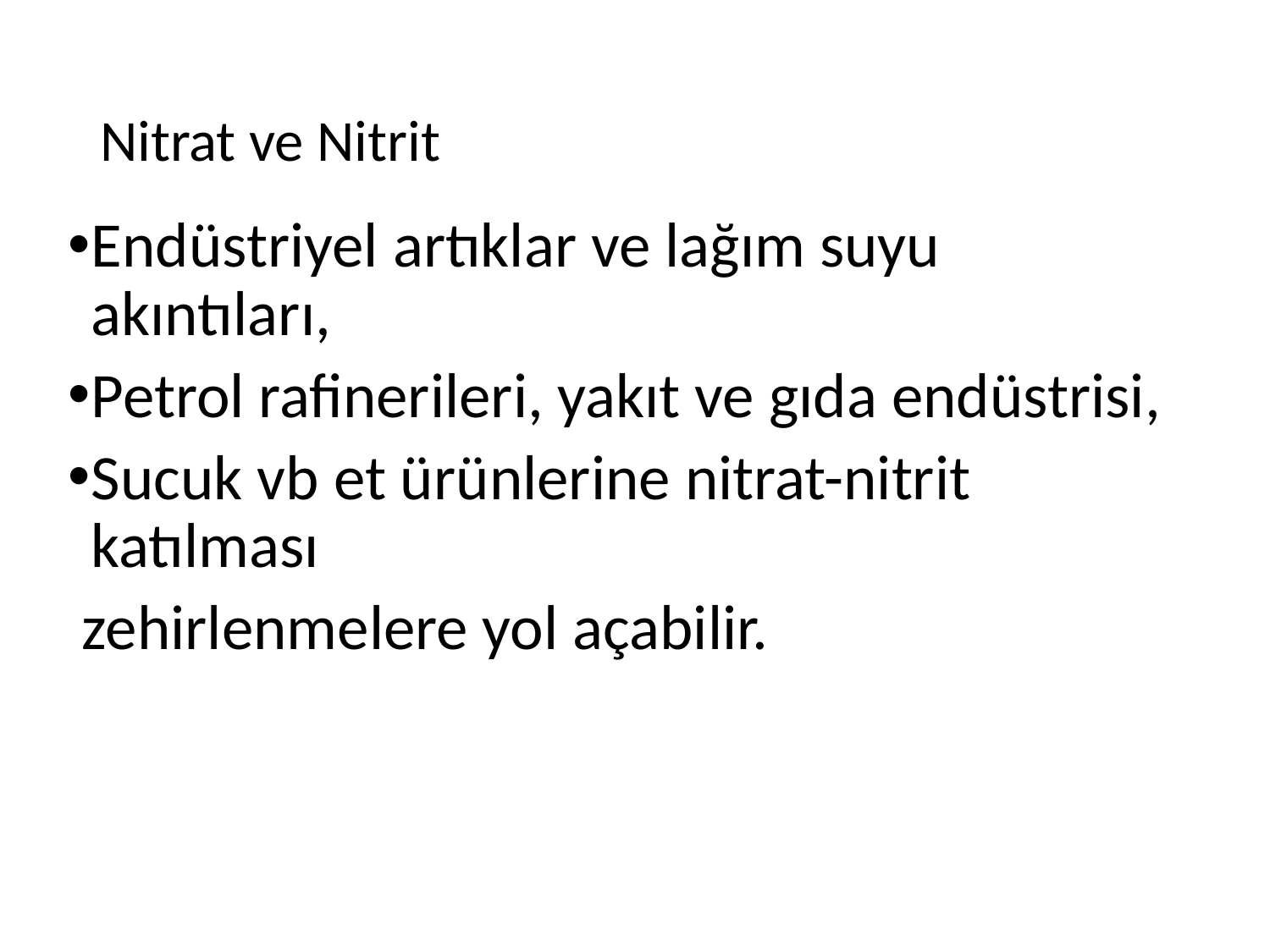

# Nitrat ve Nitrit
Endüstriyel artıklar ve lağım suyu akıntıları,
Petrol rafinerileri, yakıt ve gıda endüstrisi,
Sucuk vb et ürünlerine nitrat-nitrit katılması
 zehirlenmelere yol açabilir.